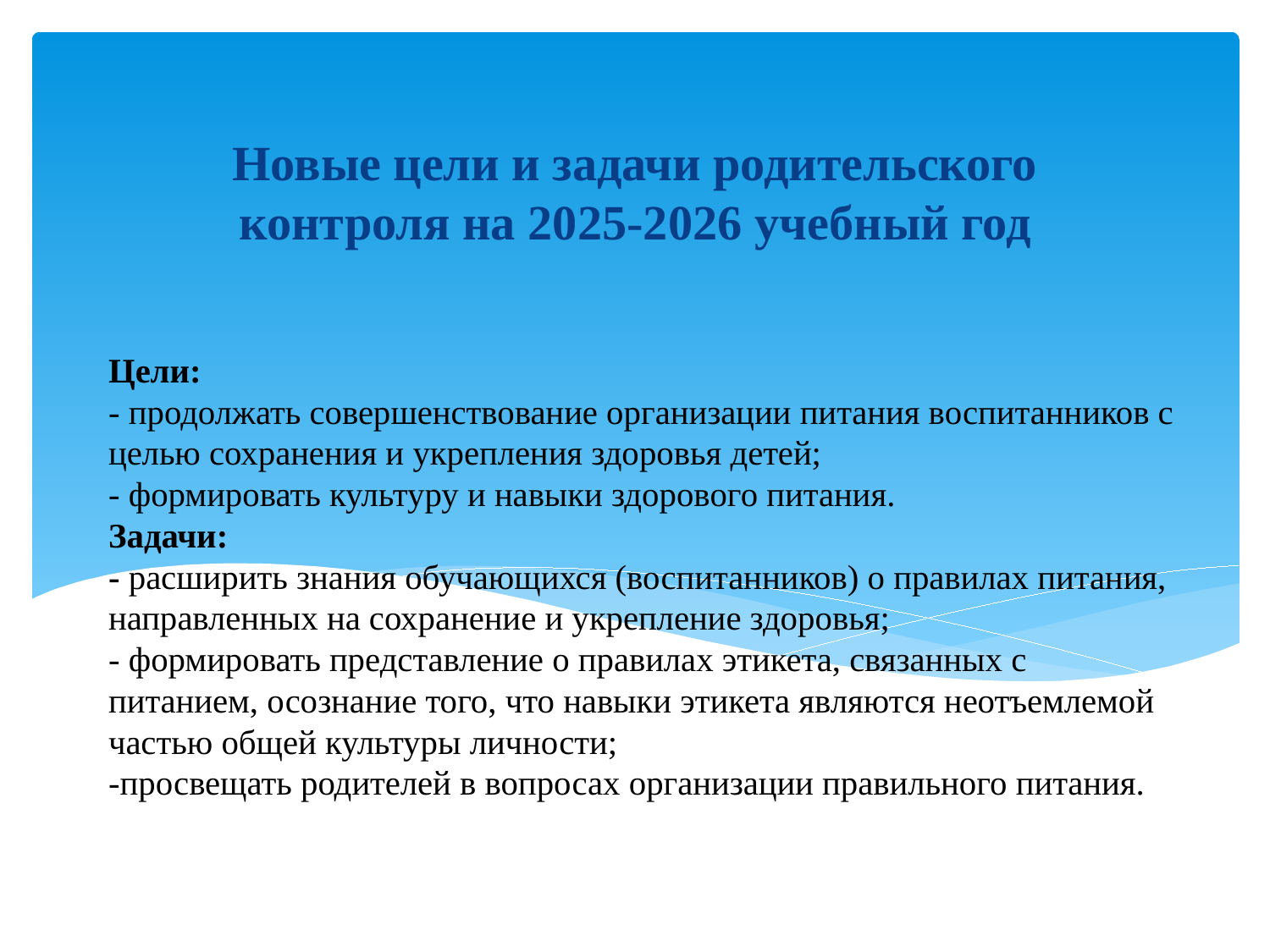

Новые цели и задачи родительского контроля на 2025-2026 учебный год
# Цели: - продолжать совершенствование организации питания воспитанников с целью сохранения и укрепления здоровья детей; - формировать культуру и навыки здорового питания. Задачи: - расширить знания обучающихся (воспитанников) о правилах питания, направленных на сохранение и укрепление здоровья; - формировать представление о правилах этикета, связанных с питанием, осознание того, что навыки этикета являются неотъемлемой частью общей культуры личности; -просвещать родителей в вопросах организации правильного питания.